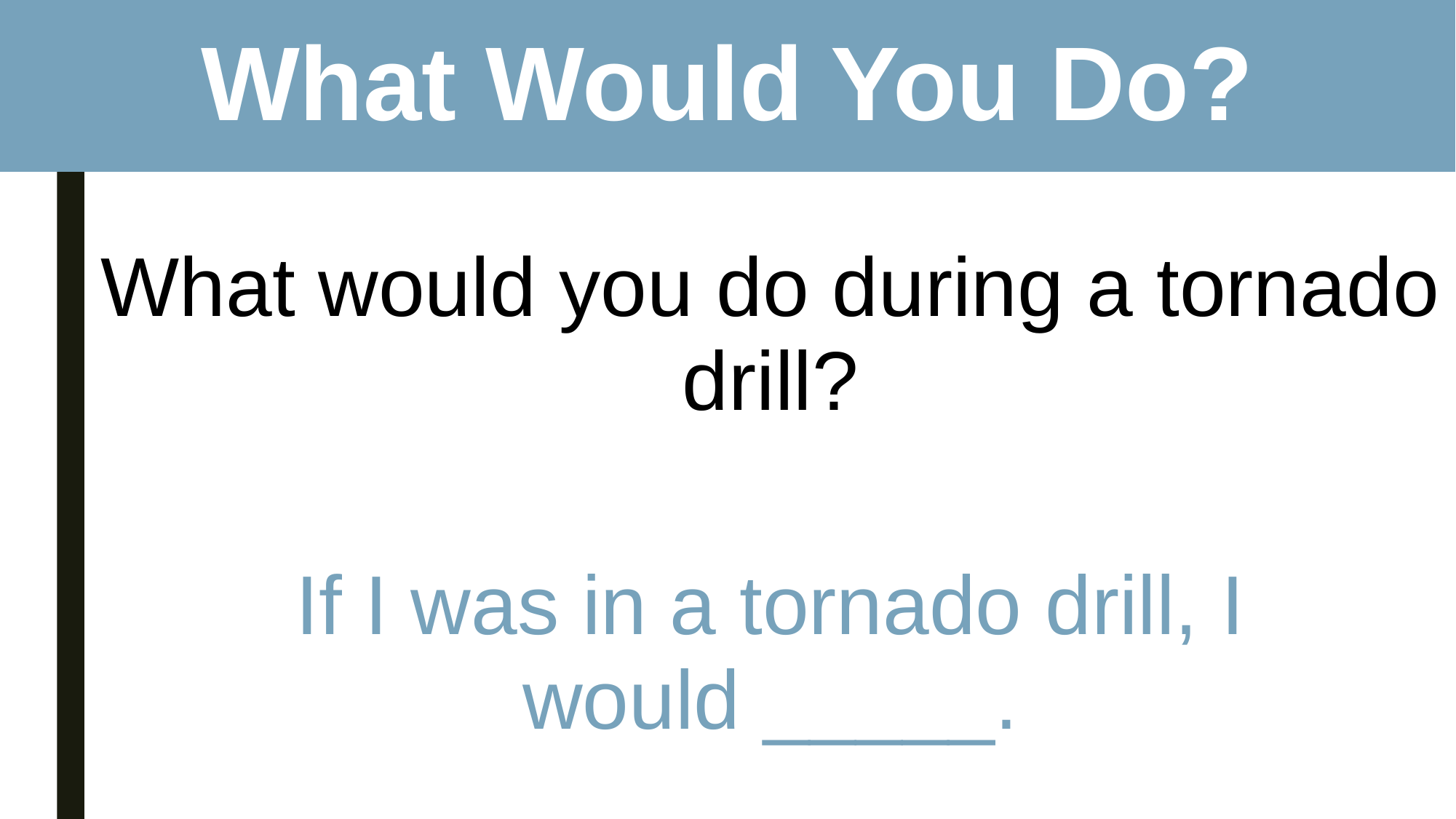

# What Would You Do?
What would you do during a tornado drill?

If I was in a tornado drill, I would _____.